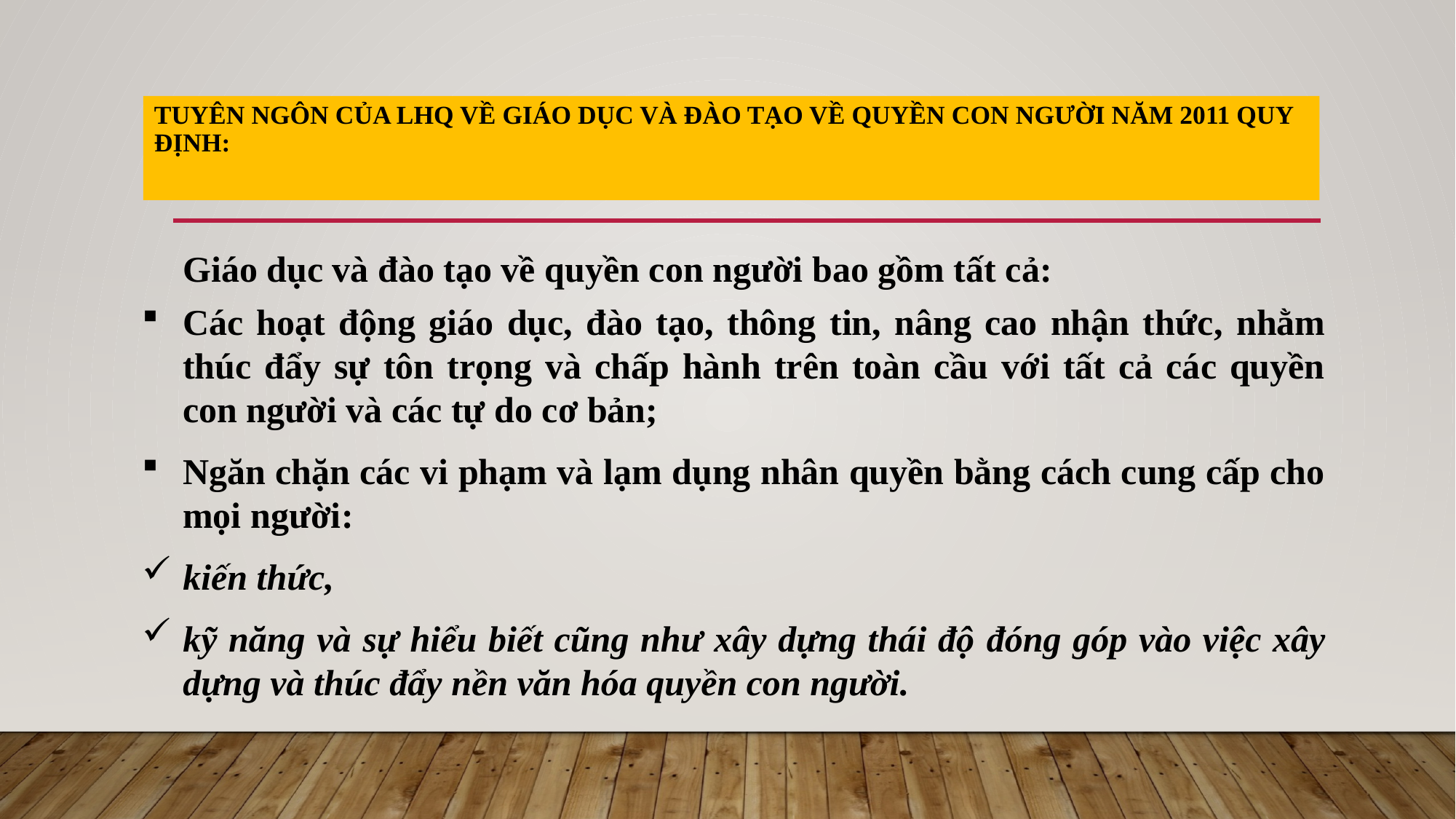

# Tuyên ngôn của LHQ về giáo dục và đào tạo về quyền con người năm 2011 quy định:
	Giáo dục và đào tạo về quyền con người bao gồm tất cả:
Các hoạt động giáo dục, đào tạo, thông tin, nâng cao nhận thức, nhằm thúc đẩy sự tôn trọng và chấp hành trên toàn cầu với tất cả các quyền con người và các tự do cơ bản;
Ngăn chặn các vi phạm và lạm dụng nhân quyền bằng cách cung cấp cho mọi người:
kiến thức,
kỹ năng và sự hiểu biết cũng như xây dựng thái độ đóng góp vào việc xây dựng và thúc đẩy nền văn hóa quyền con người.